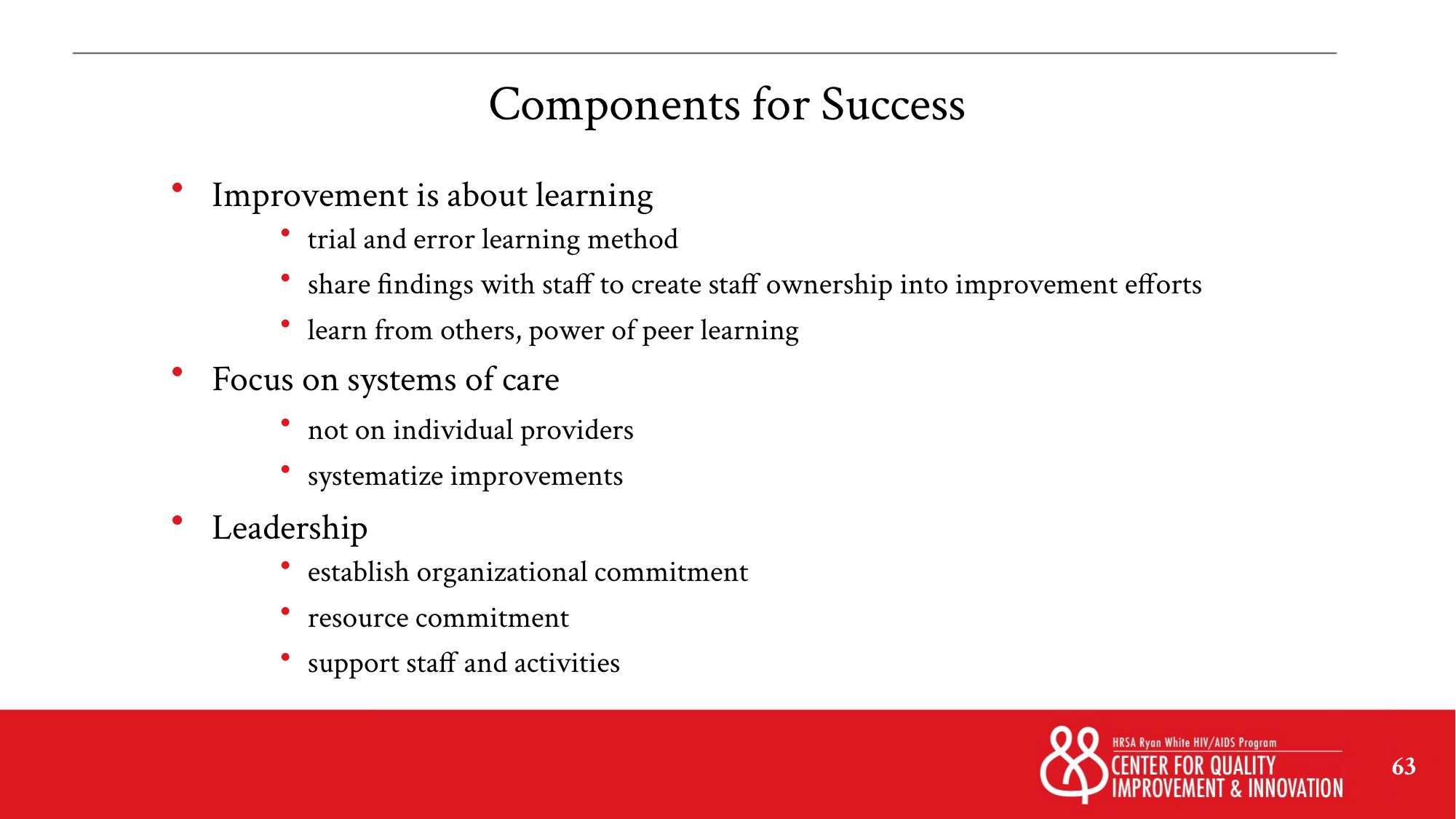

# Components for Success
Improvement is about learning
trial and error learning method
share findings with staff to create staff ownership into improvement efforts
learn from others, power of peer learning
Focus on systems of care
not on individual providers
systematize improvements
Leadership
establish organizational commitment
resource commitment
support staff and activities